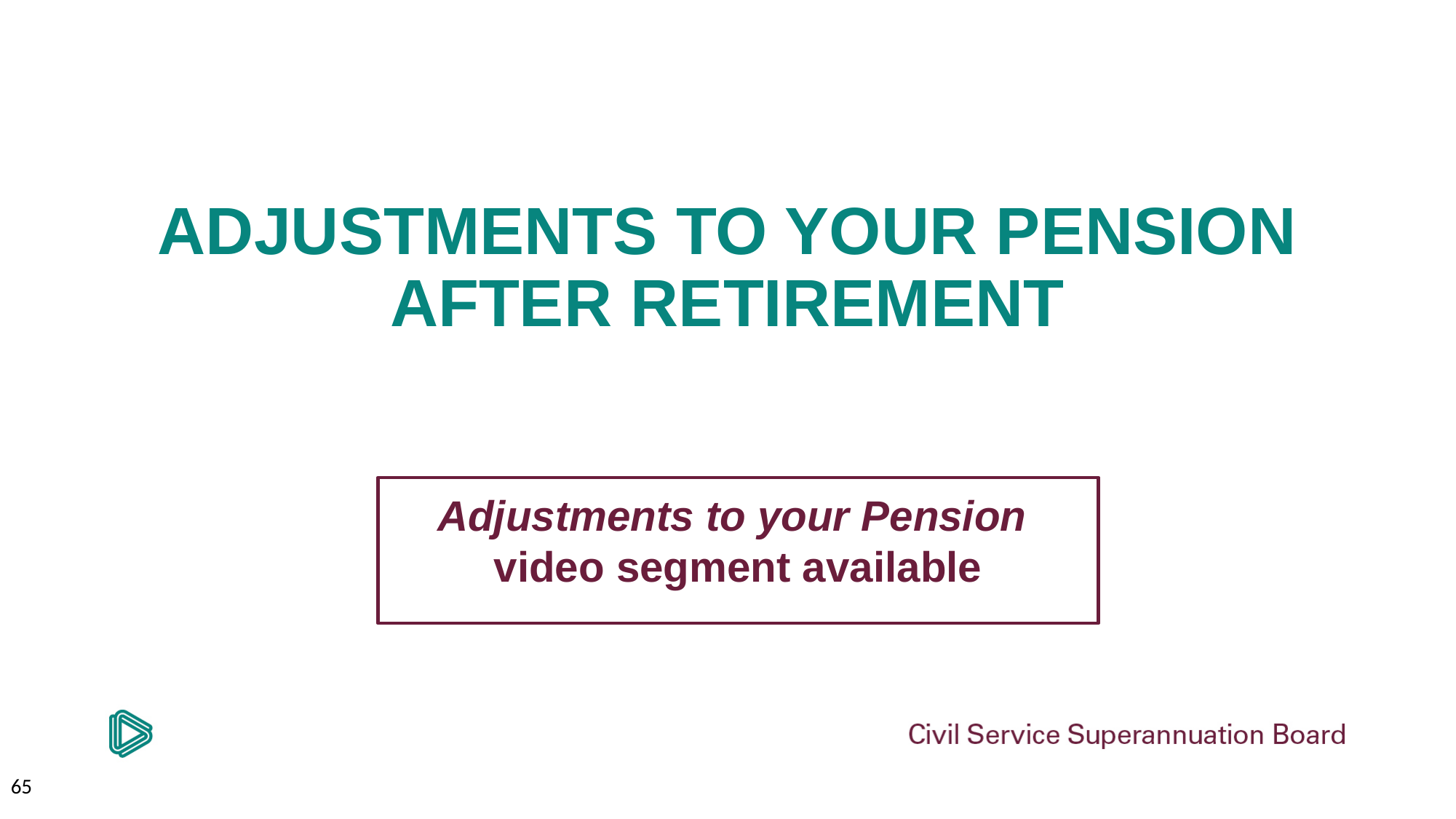

ADJUSTMENTS TO YOUR PENSION AFTER RETIREMENT
Adjustments to your Pension
video segment available
65